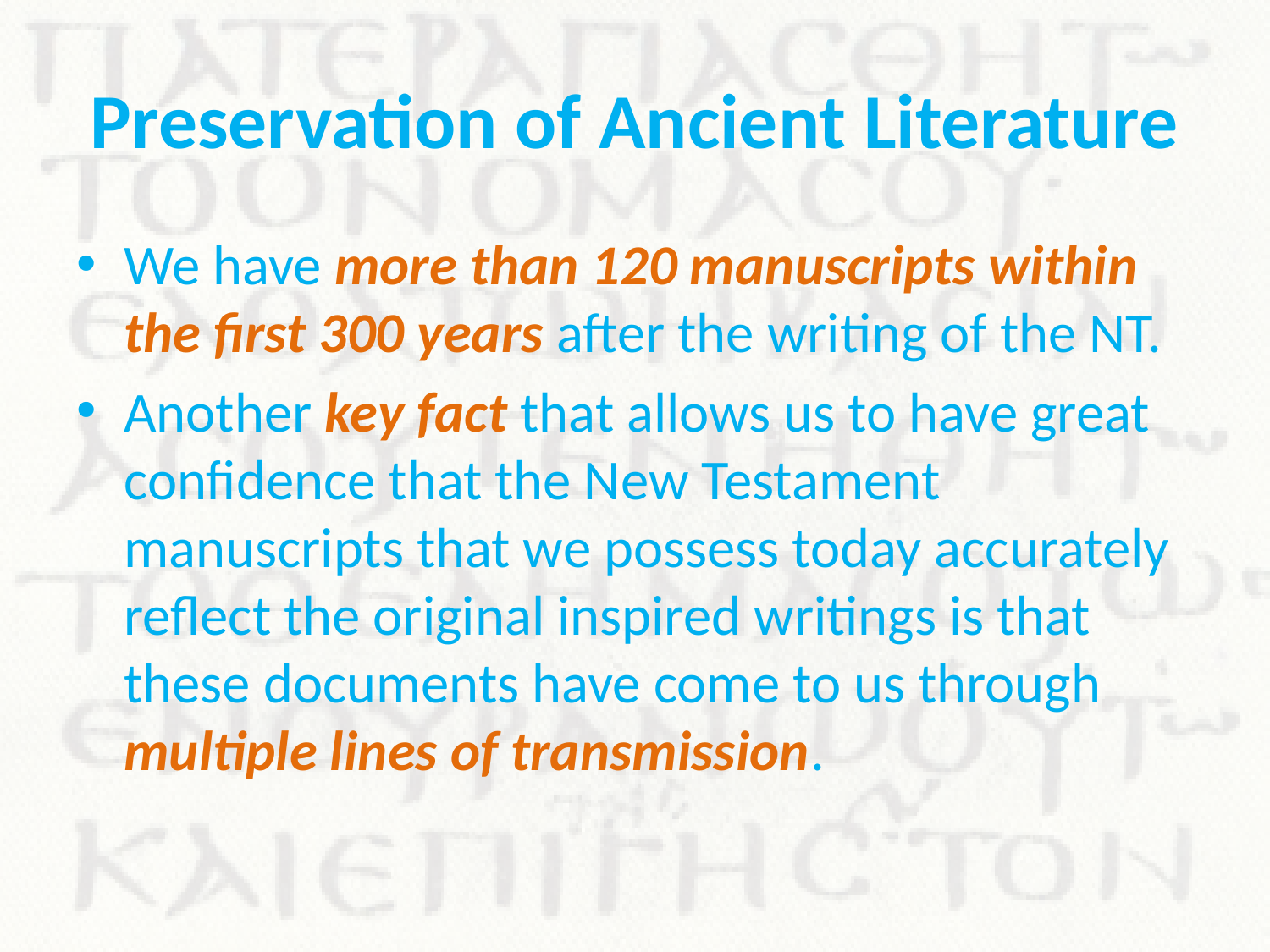

# Preservation of Ancient Literature
We have more than 120 manuscripts within the first 300 years after the writing of the NT.
Another key fact that allows us to have great confidence that the New Testament manuscripts that we possess today accurately reflect the original inspired writings is that these documents have come to us through multiple lines of transmission.